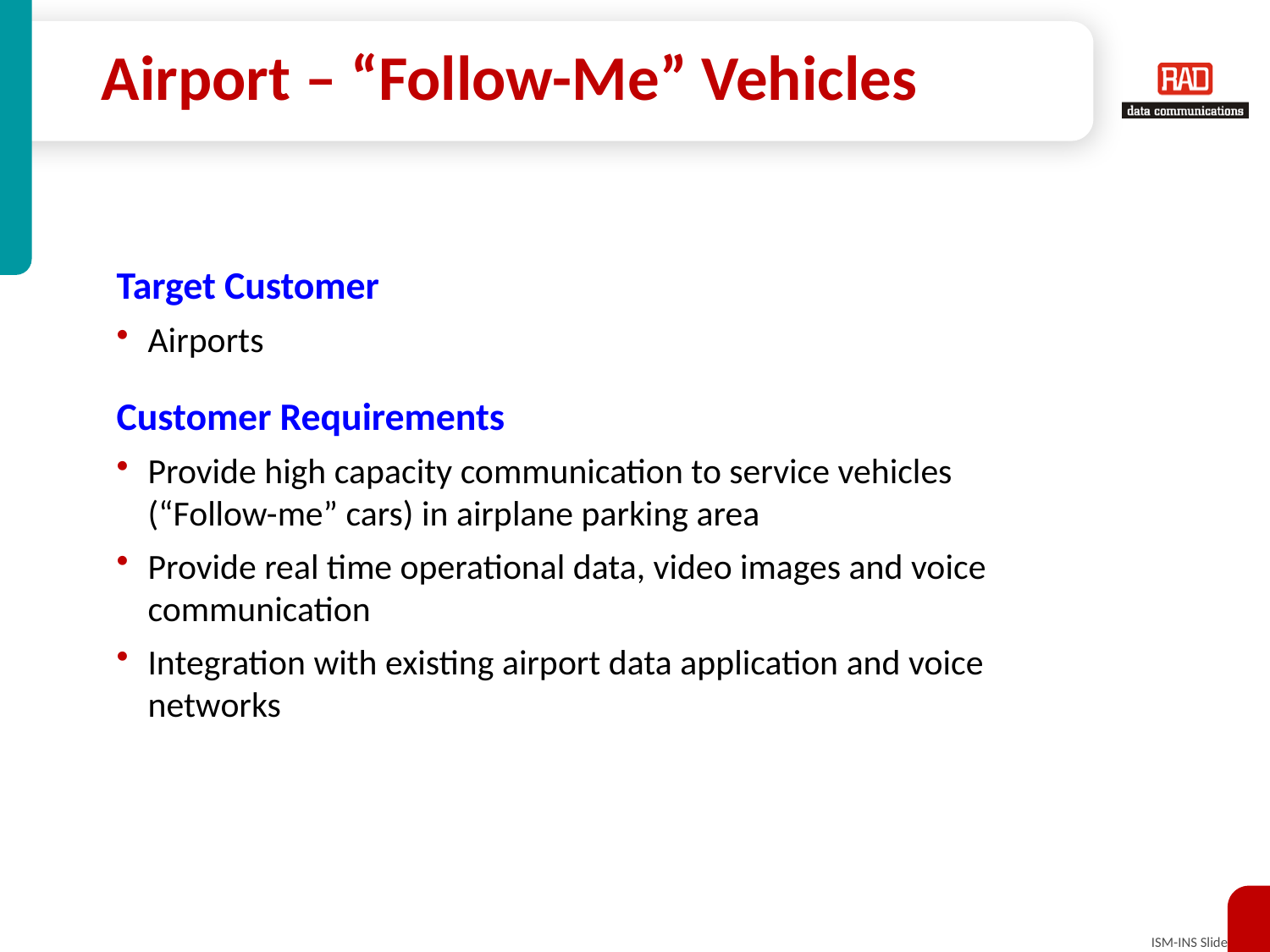

# Airport – “Follow-Me” Vehicles
Target Customer
Airports
Customer Requirements
Provide high capacity communication to service vehicles (“Follow-me” cars) in airplane parking area
Provide real time operational data, video images and voice communication
Integration with existing airport data application and voice networks